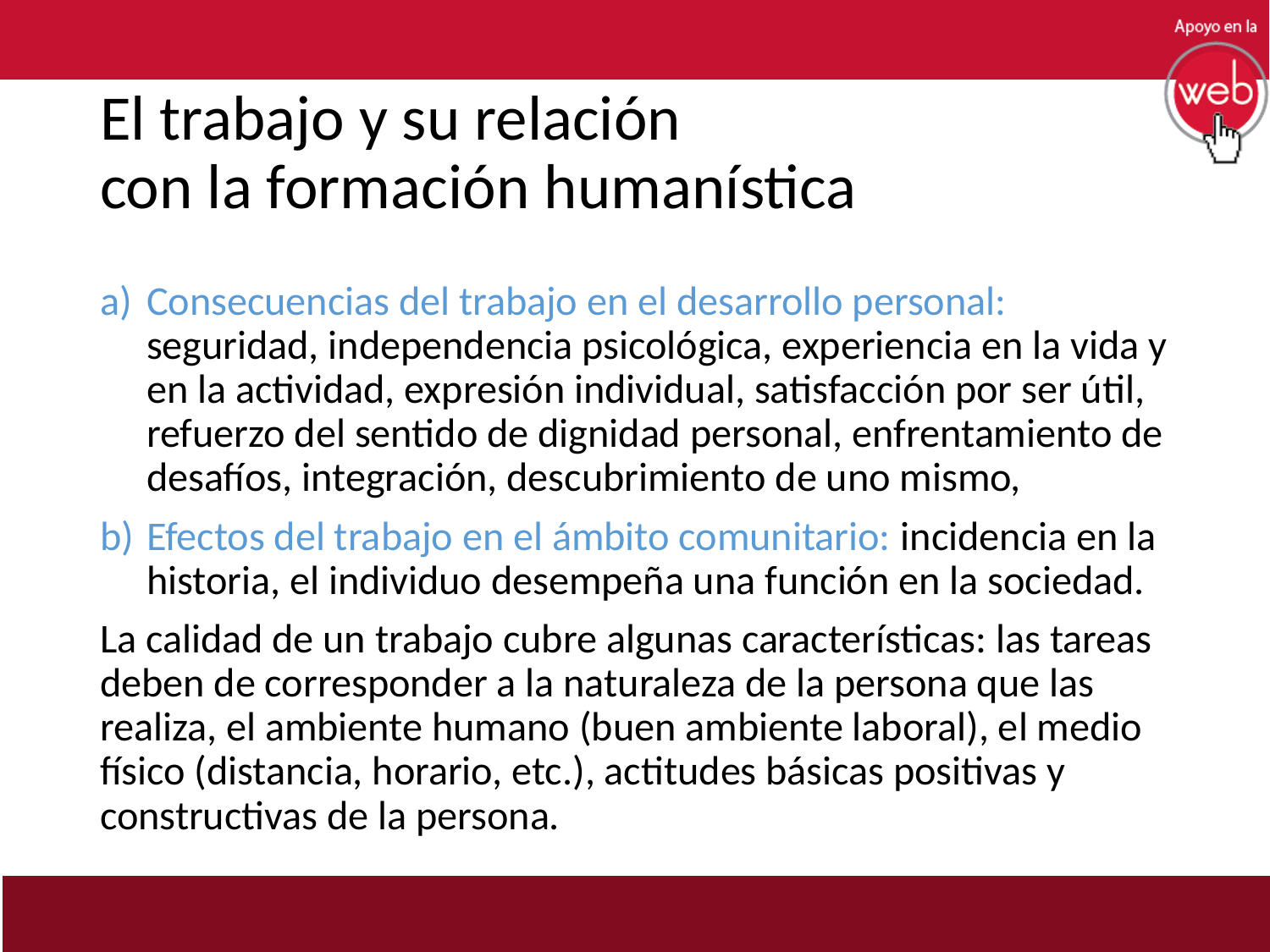

# El trabajo y su relación con la formación humanística
Consecuencias del trabajo en el desarrollo personal: seguridad, independencia psicológica, experiencia en la vida y en la actividad, expresión individual, satisfacción por ser útil, refuerzo del sentido de dignidad personal, enfrentamiento de desafíos, integración, descubrimiento de uno mismo,
Efectos del trabajo en el ámbito comunitario: incidencia en la historia, el individuo desempeña una función en la sociedad.
La calidad de un trabajo cubre algunas características: las tareas deben de corresponder a la naturaleza de la persona que las realiza, el ambiente humano (buen ambiente laboral), el medio físico (distancia, horario, etc.), actitudes básicas positivas y constructivas de la persona.